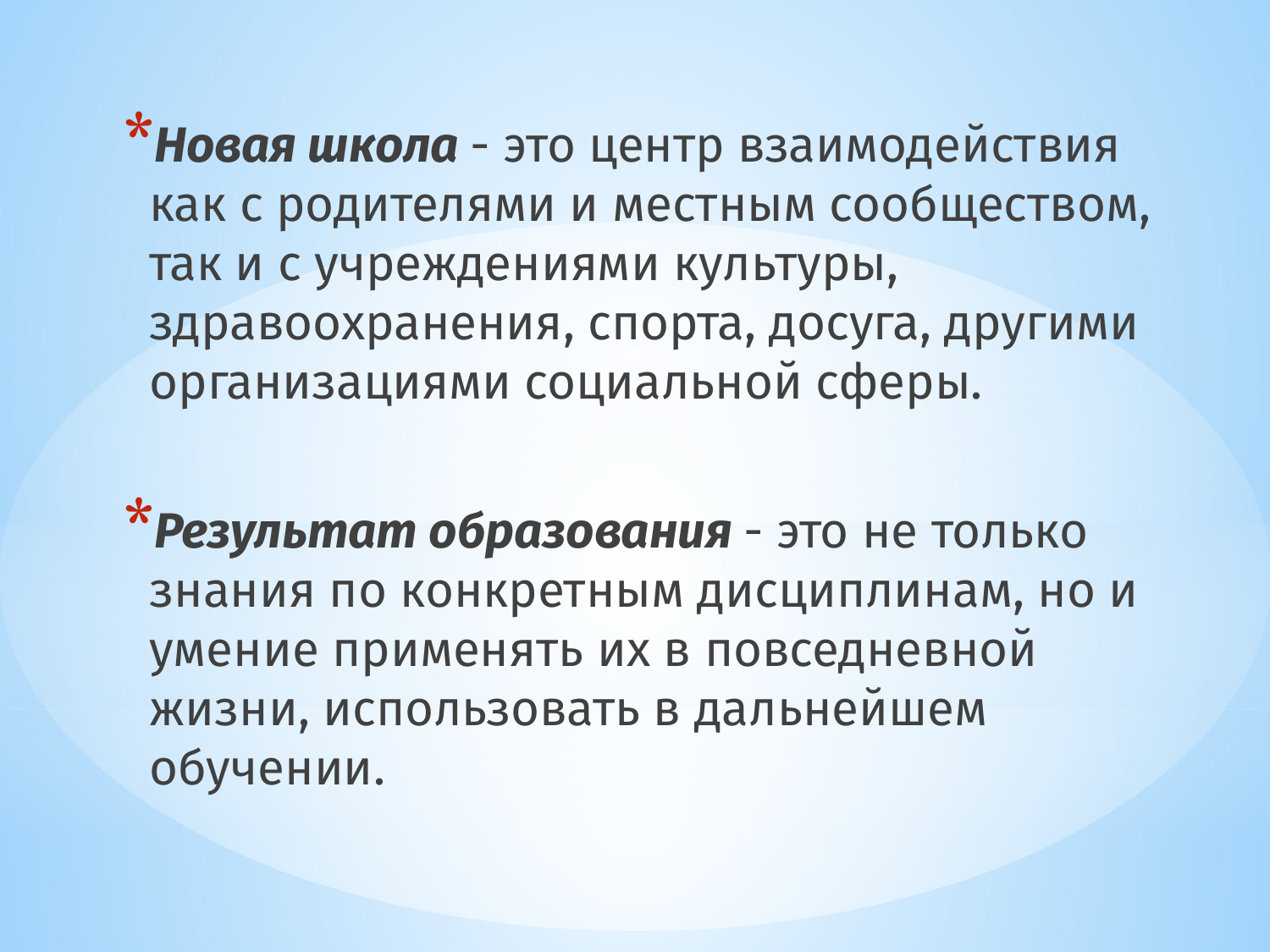

Новая школа - это центр взаимодействия как с родителями и местным сообществом, так и с учреждениями культуры, здравоохранения, спорта, досуга, другими организациями социальной сферы.

Результат образования - это не только знания по конкретным дисциплинам, но и умение применять их в повседневной жизни, использовать в дальнейшем обучении.